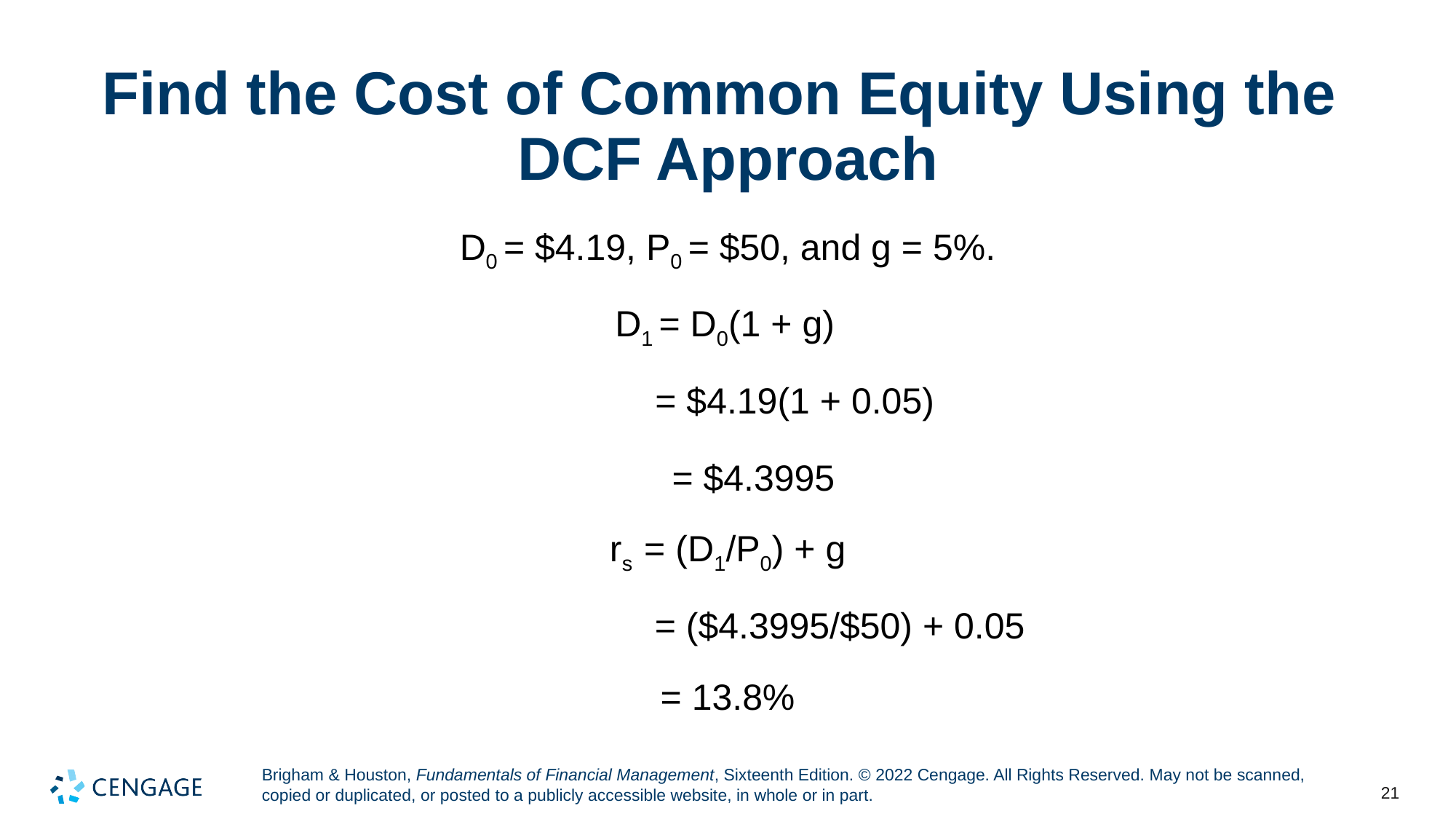

# Find the Cost of Common Equity Using the DCF Approach
D0 = $4.19, P0 = $50, and g = 5%.
D1 = D0(1 + g)
                       = $4.19(1 + 0.05)
     = $4.3995
rs  = (D1/P0) + g
                      = ($4.3995/$50) + 0.05
= 13.8%